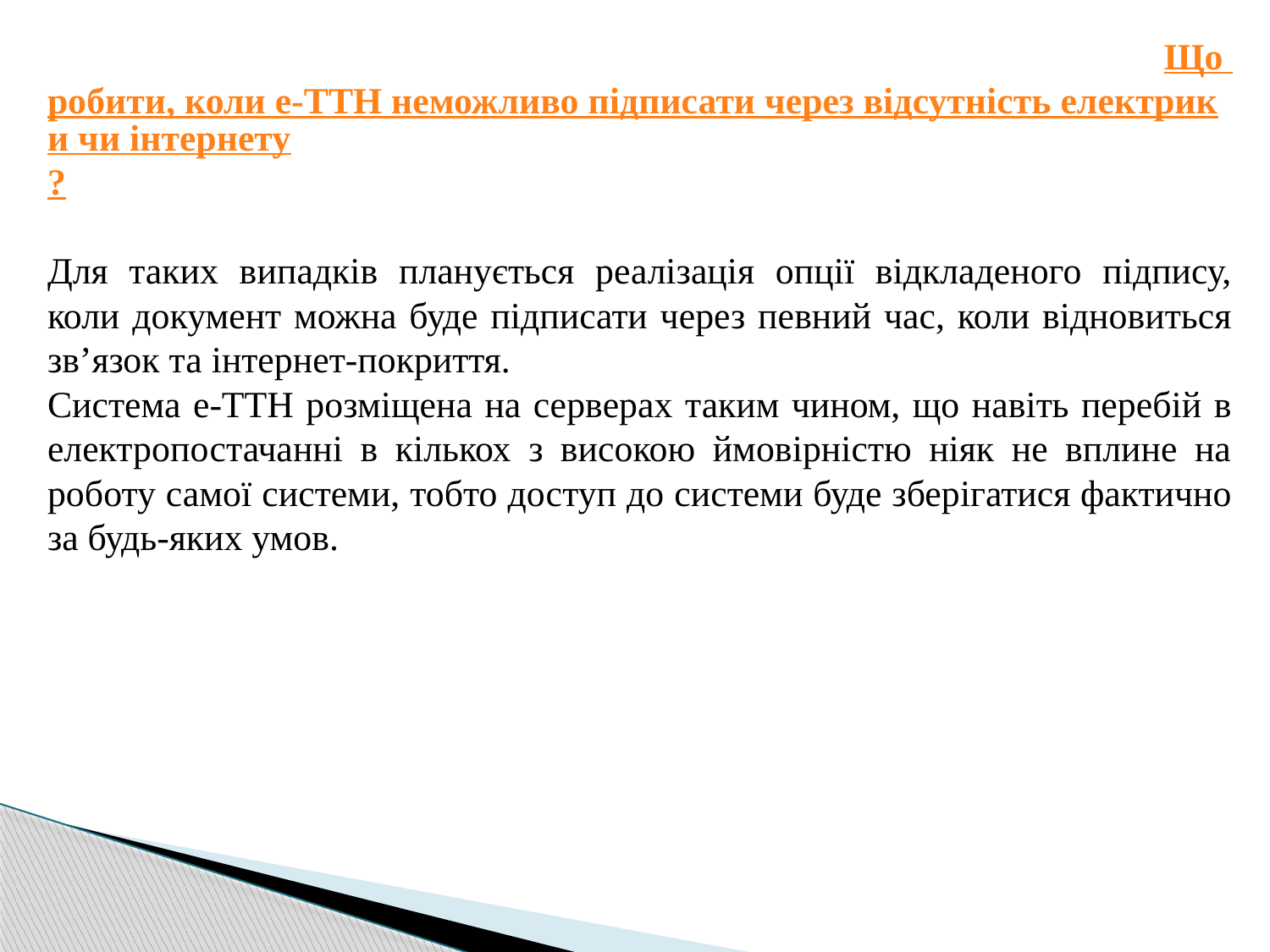

Що робити, коли е-ТТН неможливо підписати через відсутність електрики чи інтернету?

Для таких випадків планується реалізація опції відкладеного підпису, коли документ можна буде підписати через певний час, коли відновиться зв’язок та інтернет-покриття.
Система е-ТТН розміщена на серверах таким чином, що навіть перебій в електропостачанні в кількох з високою ймовірністю ніяк не вплине на роботу самої системи, тобто доступ до системи буде зберігатися фактично за будь-яких умов.